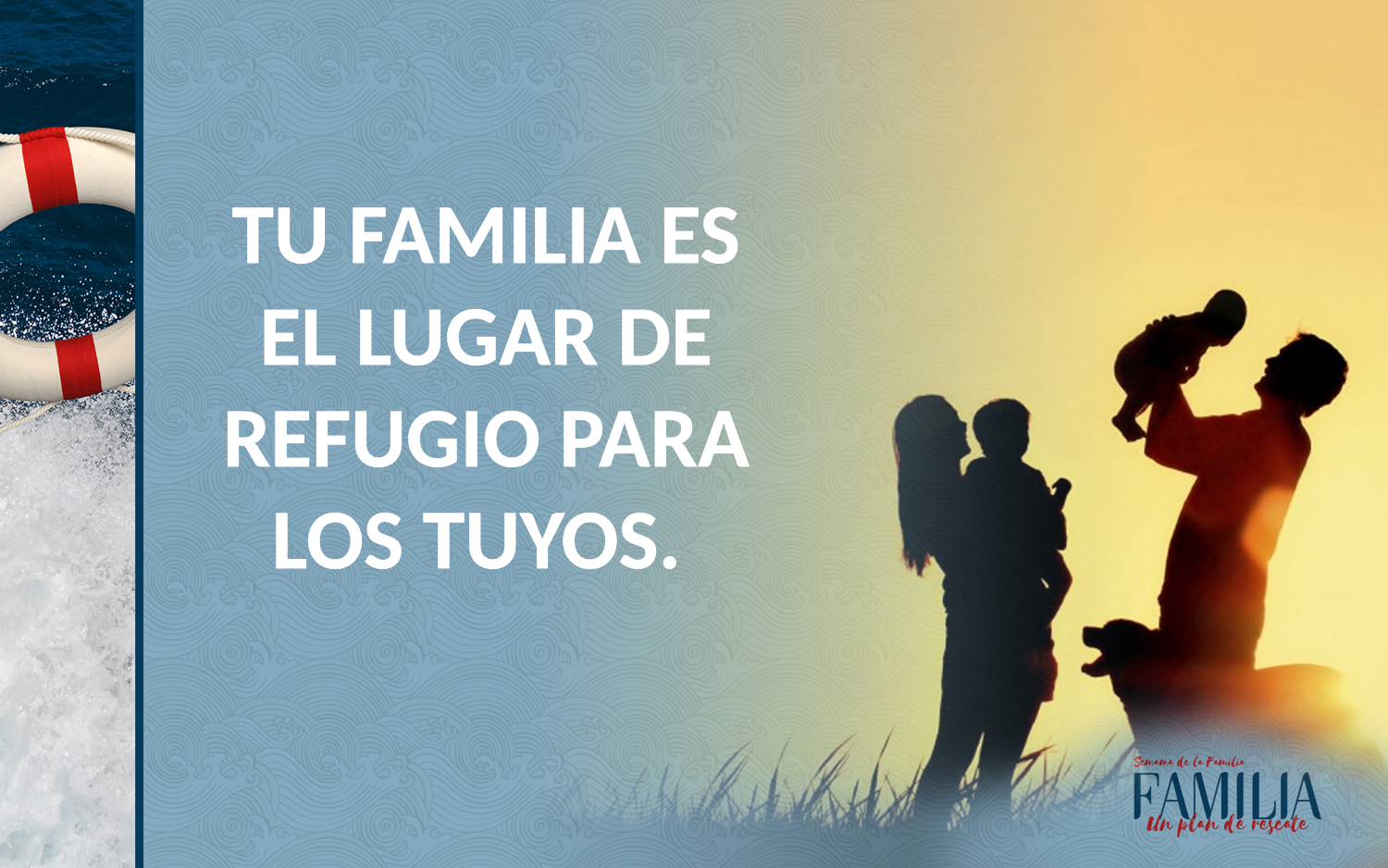

TU FAMILIA ES EL LUGAR DE REFUGIO PARA LOS TUYOS.